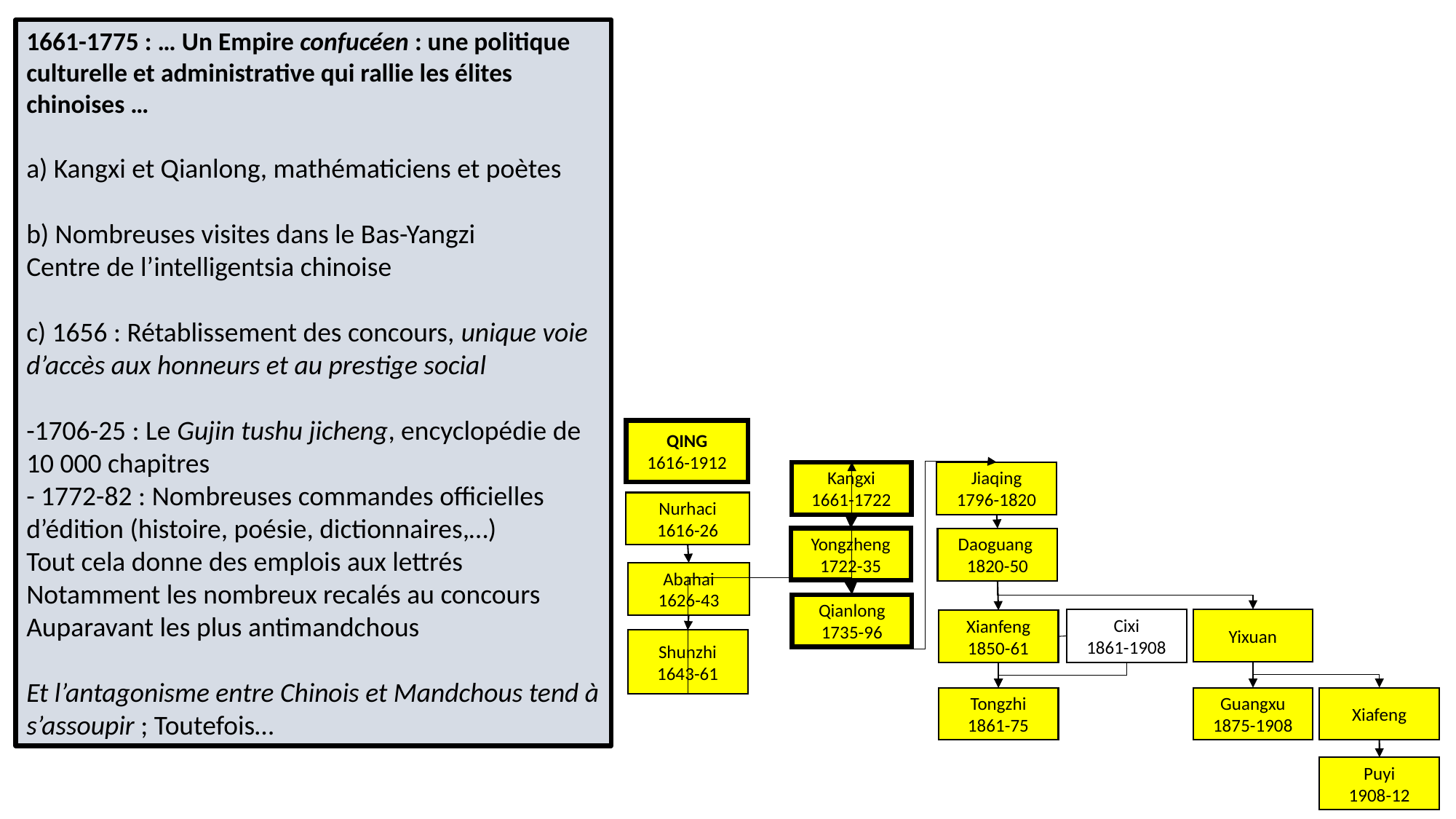

1661-1775 : … Un Empire confucéen : une politique culturelle et administrative qui rallie les élites chinoises …

a) Kangxi et Qianlong, mathématiciens et poètes

b) Nombreuses visites dans le Bas-Yangzi
Centre de l’intelligentsia chinoise

c) 1656 : Rétablissement des concours, unique voie d’accès aux honneurs et au prestige social

-1706-25 : Le Gujin tushu jicheng, encyclopédie de 10 000 chapitres
- 1772-82 : Nombreuses commandes officielles d’édition (histoire, poésie, dictionnaires,…)
Tout cela donne des emplois aux lettrés
Notamment les nombreux recalés au concours
Auparavant les plus antimandchous

Et l’antagonisme entre Chinois et Mandchous tend à s’assoupir ; Toutefois…
QING
1616-1912
Kangxi
1661-1722
Jiaqing
1796-1820
Nurhaci
1616-26
Yongzheng
1722-35
Daoguang
1820-50
Abahai
1626-43
Qianlong
1735-96
Yixuan
Cixi
1861-1908
Xianfeng
1850-61
Shunzhi
1643-61
Guangxu
1875-1908
Xiafeng
Tongzhi
1861-75
Puyi
1908-12